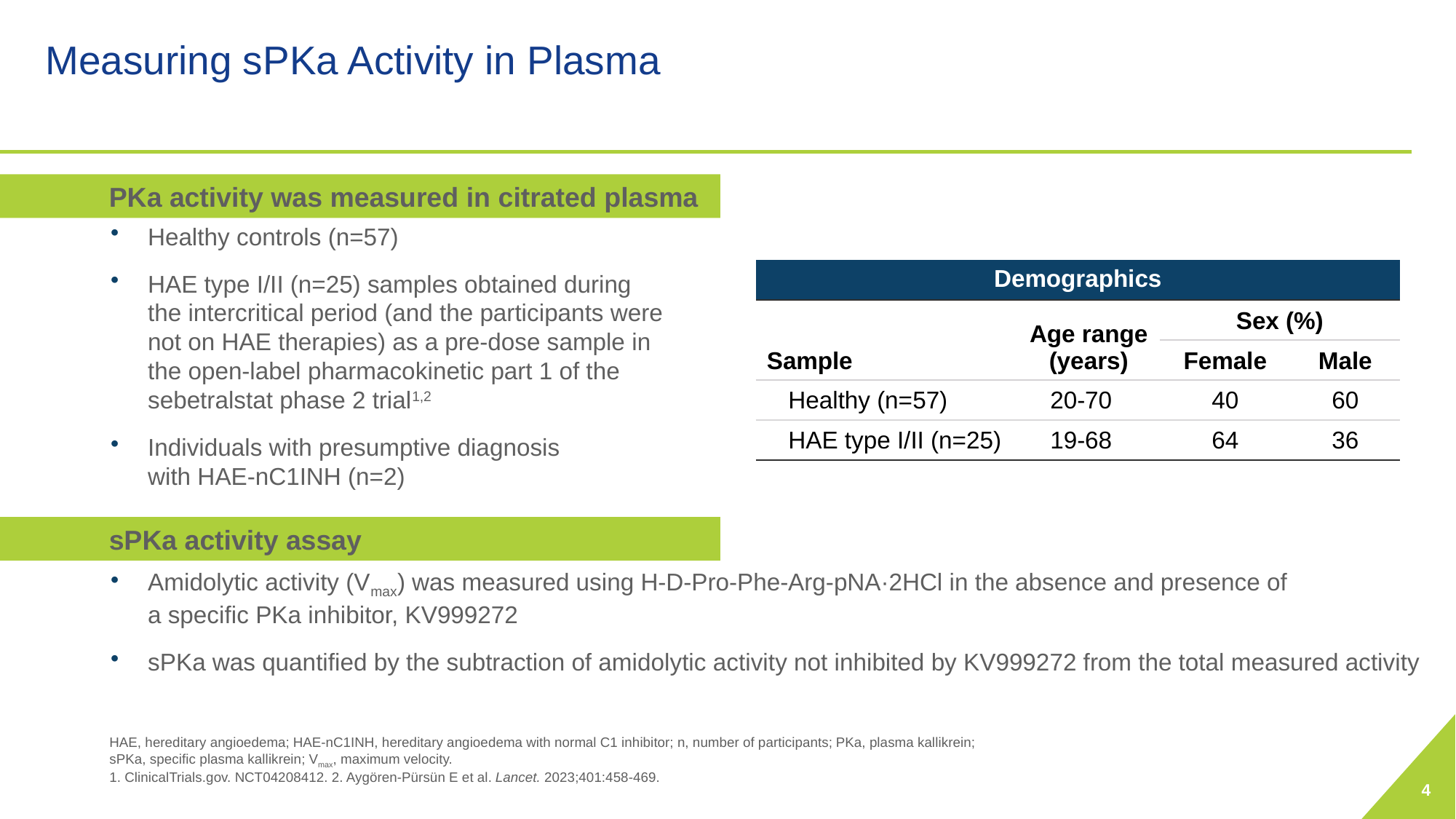

# Measuring sPKa Activity in Plasma
PKa activity was measured in citrated plasma
Healthy controls (n=57)
HAE type I/II (n=25) samples obtained during
the intercritical period (and the participants were
not on HAE therapies) as a pre-dose sample in
the open-label pharmacokinetic part 1 of the    sebetralstat phase 2 trial1,2
Individuals with presumptive diagnosis
with HAE-nC1INH (n=2)
| Demographics |  |  |  |
| --- | --- | --- | --- |
| Sample | Age range (years) | Sex (%) |  |
|  |  | Female | Male |
| Healthy (n=57) | 20-70 | 40 | 60 |
| HAE type I/II (n=25) | 19-68 | 64 | 36 |

Amidolytic activity (Vmax) was measured using H-D-Pro-Phe-Arg-pNA·2HCl in the absence and presence of
a specific PKa inhibitor, KV999272
sPKa was quantified by the subtraction of amidolytic activity not inhibited by KV999272 from the total measured activity
sPKa activity assay
HAE, hereditary angioedema; HAE-nC1INH, hereditary angioedema with normal C1 inhibitor; n, number of participants; PKa, plasma kallikrein;
sPKa, specific plasma kallikrein; Vmax, maximum velocity.
1. ClinicalTrials.gov. NCT04208412. 2. Aygören-Pürsün E et al. Lancet. 2023;401:458-469.
4